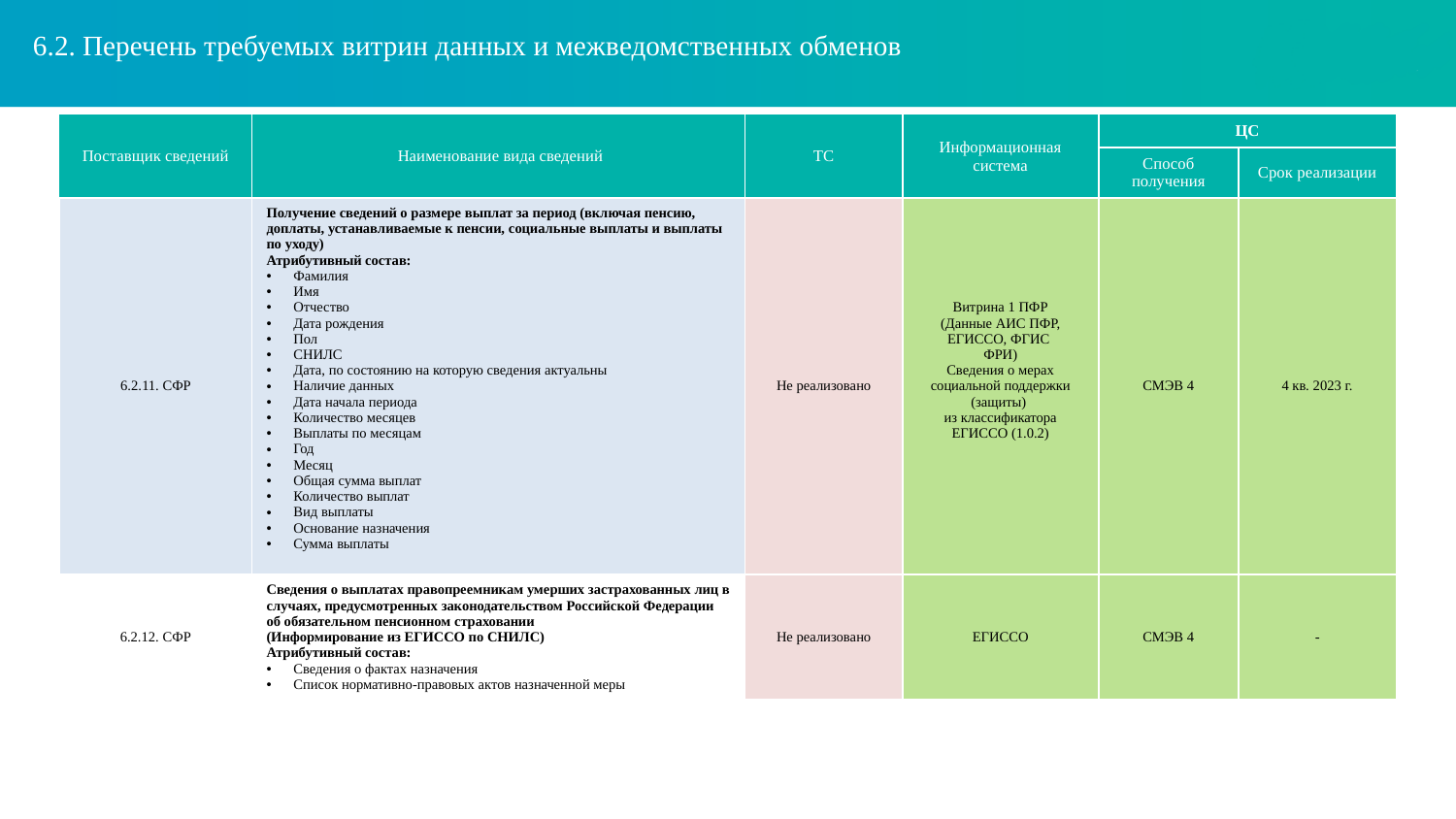

# 6.2. Перечень требуемых витрин данных и межведомственных обменов
| Поставщик сведений | Наименование вида сведений | ТС | Информационная система | ЦС |  |
| --- | --- | --- | --- | --- | --- |
|  |  |  |  | Способ получения | Срок реализации |
| 6.2.11. СФР | Получение сведений о размере выплат за период (включая пенсию, доплаты, устанавливаемые к пенсии, социальные выплаты и выплаты по уходу) Атрибутивный состав: Фамилия Имя Отчество Дата рождения Пол СНИЛС Дата, по состоянию на которую сведения актуальны Наличие данных Дата начала периода Количество месяцев Выплаты по месяцам Год Месяц Общая сумма выплат Количество выплат Вид выплаты Основание назначения Сумма выплаты | Не реализовано | Витрина 1 ПФР (Данные АИС ПФР, ЕГИССО, ФГИС ФРИ) Сведения о мерах социальной поддержки (защиты) из классификатора ЕГИССО (1.0.2) | СМЭВ 4 | 4 кв. 2023 г. |
| 6.2.12. СФР | Сведения о выплатах правопреемникам умерших застрахованных лиц в случаях, предусмотренных законодательством Российской Федерации об обязательном пенсионном страховании (Информирование из ЕГИССО по СНИЛС) Атрибутивный состав: Сведения о фактах назначения Список нормативно-правовых актов назначенной меры | Не реализовано | ЕГИССО | СМЭВ 4 | - |